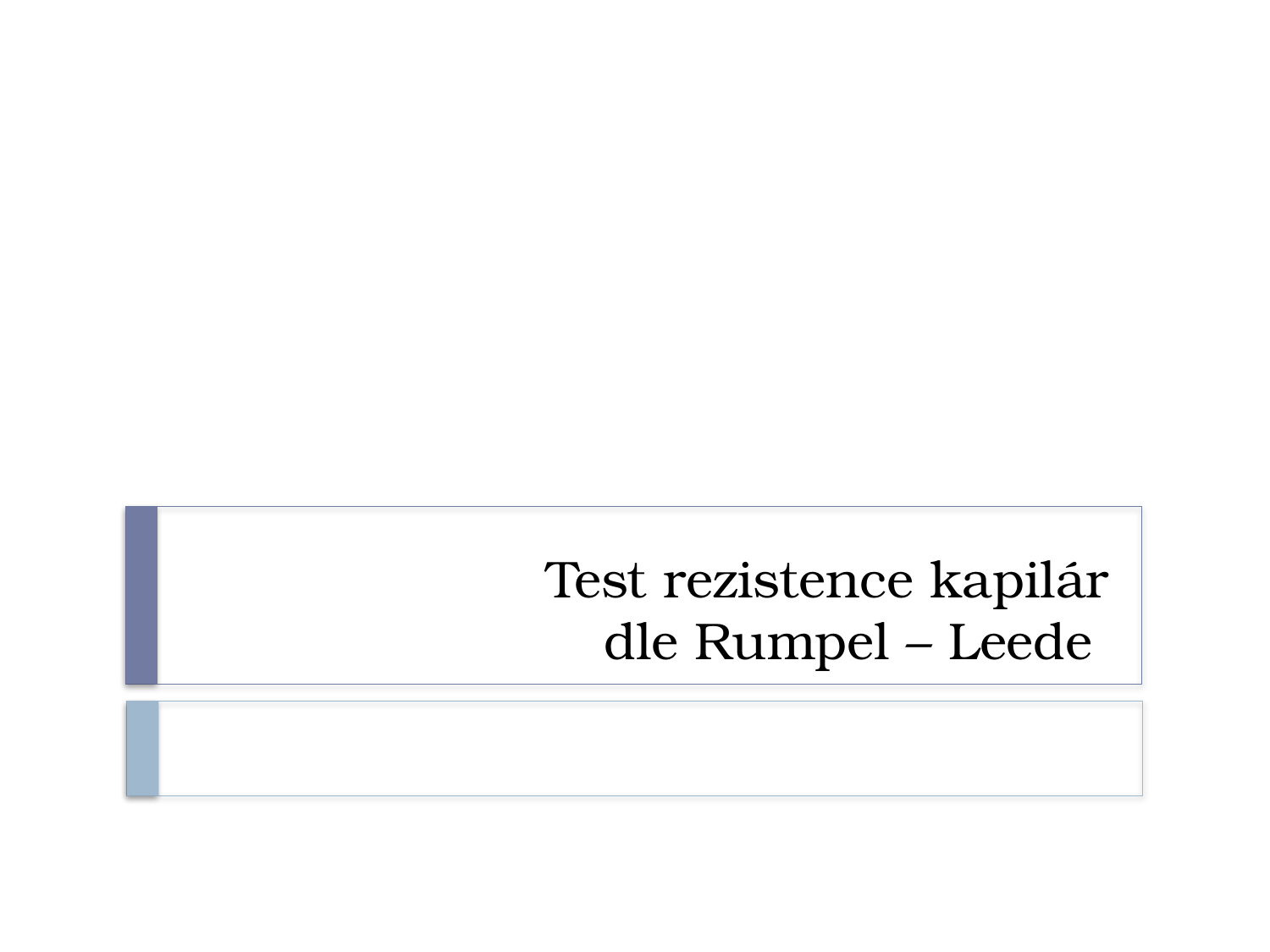

# Test rezistence kapilár dle Rumpel – Leede